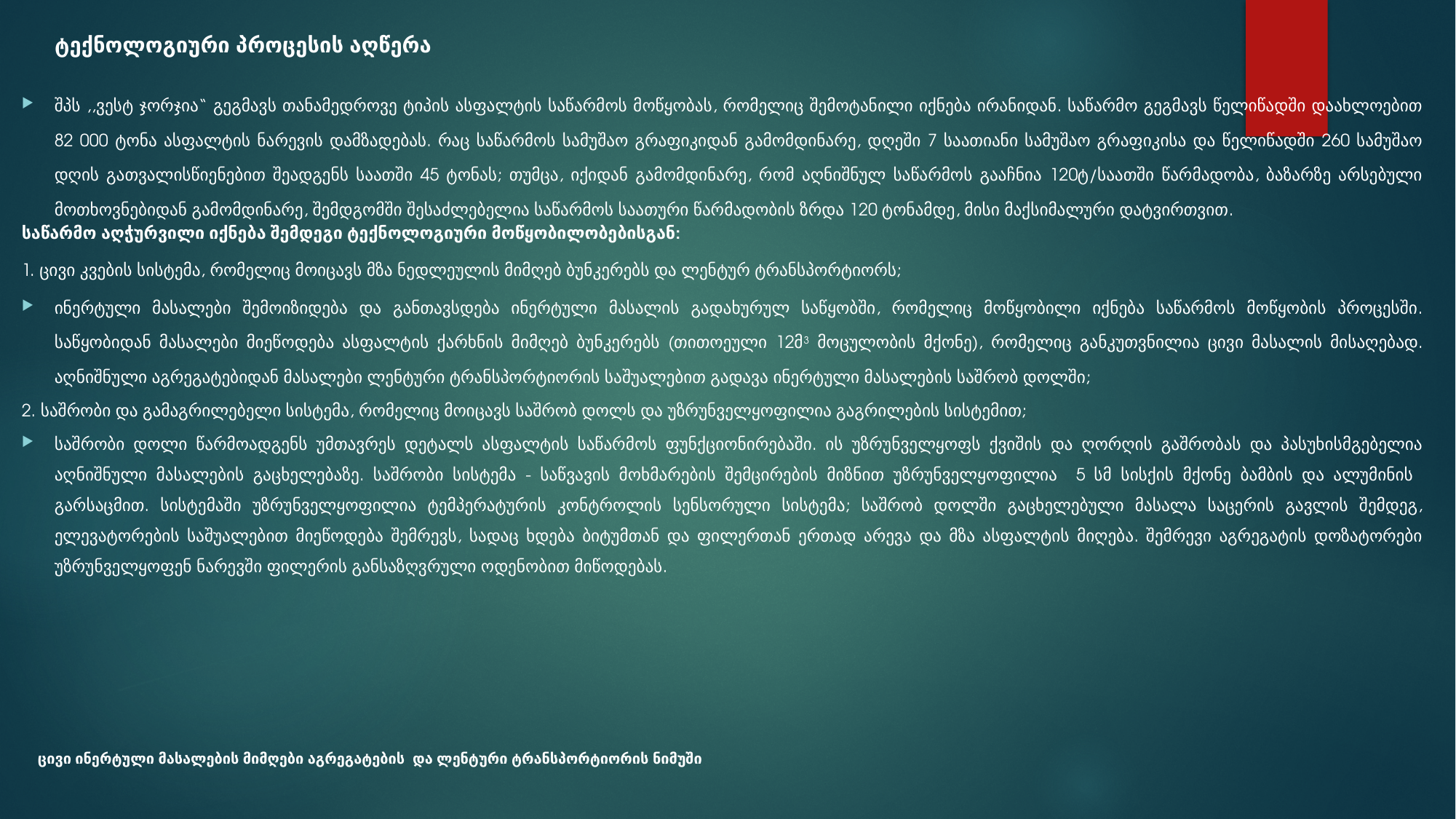

# ტექნოლოგიური პროცესის აღწერა
შპს ,,ვესტ ჯორჯია“ გეგმავს თანამედროვე ტიპის ასფალტის საწარმოს მოწყობას, რომელიც შემოტანილი იქნება ირანიდან. საწარმო გეგმავს წელიწადში დაახლოებით 82 000 ტონა ასფალტის ნარევის დამზადებას. რაც საწარმოს სამუშაო გრაფიკიდან გამომდინარე, დღეში 7 საათიანი სამუშაო გრაფიკისა და წელიწადში 260 სამუშაო დღის გათვალისწიენებით შეადგენს საათში 45 ტონას; თუმცა, იქიდან გამომდინარე, რომ აღნიშნულ საწარმოს გააჩნია 120ტ/საათში წარმადობა, ბაზარზე არსებული მოთხოვნებიდან გამომდინარე, შემდგომში შესაძლებელია საწარმოს საათური წარმადობის ზრდა 120 ტონამდე, მისი მაქსიმალური დატვირთვით.
საწარმო აღჭურვილი იქნება შემდეგი ტექნოლოგიური მოწყობილობებისგან:
1. ცივი კვების სისტემა, რომელიც მოიცავს მზა ნედლეულის მიმღებ ბუნკერებს და ლენტურ ტრანსპორტიორს;
ინერტული მასალები შემოიზიდება და განთავსდება ინერტული მასალის გადახურულ საწყობში, რომელიც მოწყობილი იქნება საწარმოს მოწყობის პროცესში. საწყობიდან მასალები მიეწოდება ასფალტის ქარხნის მიმღებ ბუნკერებს (თითოეული 12მ3 მოცულობის მქონე), რომელიც განკუთვნილია ცივი მასალის მისაღებად. აღნიშნული აგრეგატებიდან მასალები ლენტური ტრანსპორტიორის საშუალებით გადავა ინერტული მასალების საშრობ დოლში;
2. საშრობი და გამაგრილებელი სისტემა, რომელიც მოიცავს საშრობ დოლს და უზრუნველყოფილია გაგრილების სისტემით;
საშრობი დოლი წარმოადგენს უმთავრეს დეტალს ასფალტის საწარმოს ფუნქციონირებაში. ის უზრუნველყოფს ქვიშის და ღორღის გაშრობას და პასუხისმგებელია აღნიშნული მასალების გაცხელებაზე. საშრობი სისტემა - საწვავის მოხმარების შემცირების მიზნით უზრუნველყოფილია  5 სმ სისქის მქონე ბამბის და ალუმინის  გარსაცმით. სისტემაში უზრუნველყოფილია ტემპერატურის კონტროლის სენსორული სისტემა; საშრობ დოლში გაცხელებული მასალა საცერის გავლის შემდეგ, ელევატორების საშუალებით მიეწოდება შემრევს, სადაც ხდება ბიტუმთან და ფილერთან ერთად არევა და მზა ასფალტის მიღება. შემრევი აგრეგატის დოზატორები უზრუნველყოფენ ნარევში ფილერის განსაზღვრული ოდენობით მიწოდებას.

    ცივი ინერტული მასალების მიმღები აგრეგატების  და ლენტური ტრანსპორტიორის ნიმუში